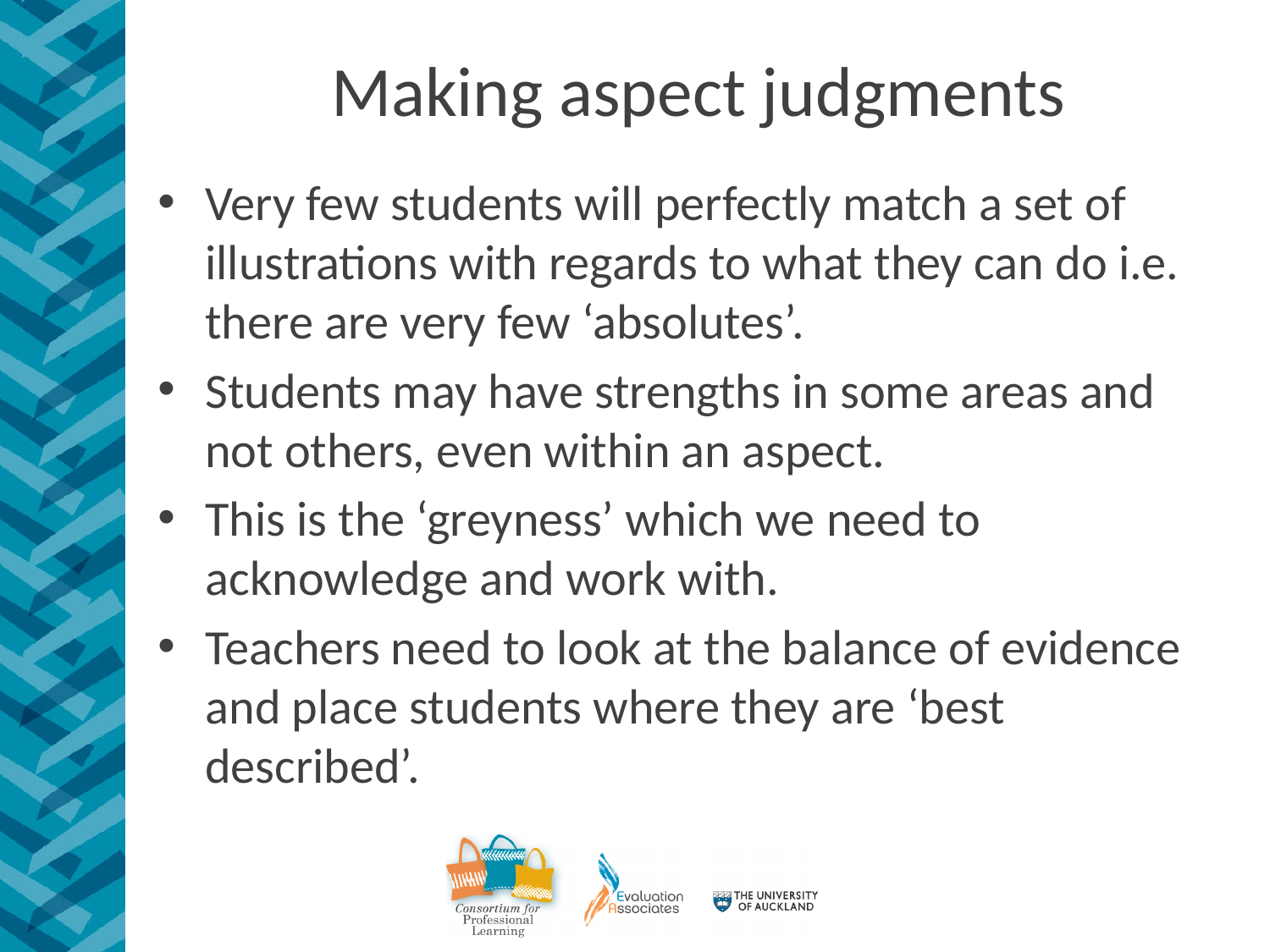

# Making aspect judgments
Very few students will perfectly match a set of illustrations with regards to what they can do i.e. there are very few ‘absolutes’.
Students may have strengths in some areas and not others, even within an aspect.
This is the ‘greyness’ which we need to acknowledge and work with.
Teachers need to look at the balance of evidence and place students where they are ‘best described’.